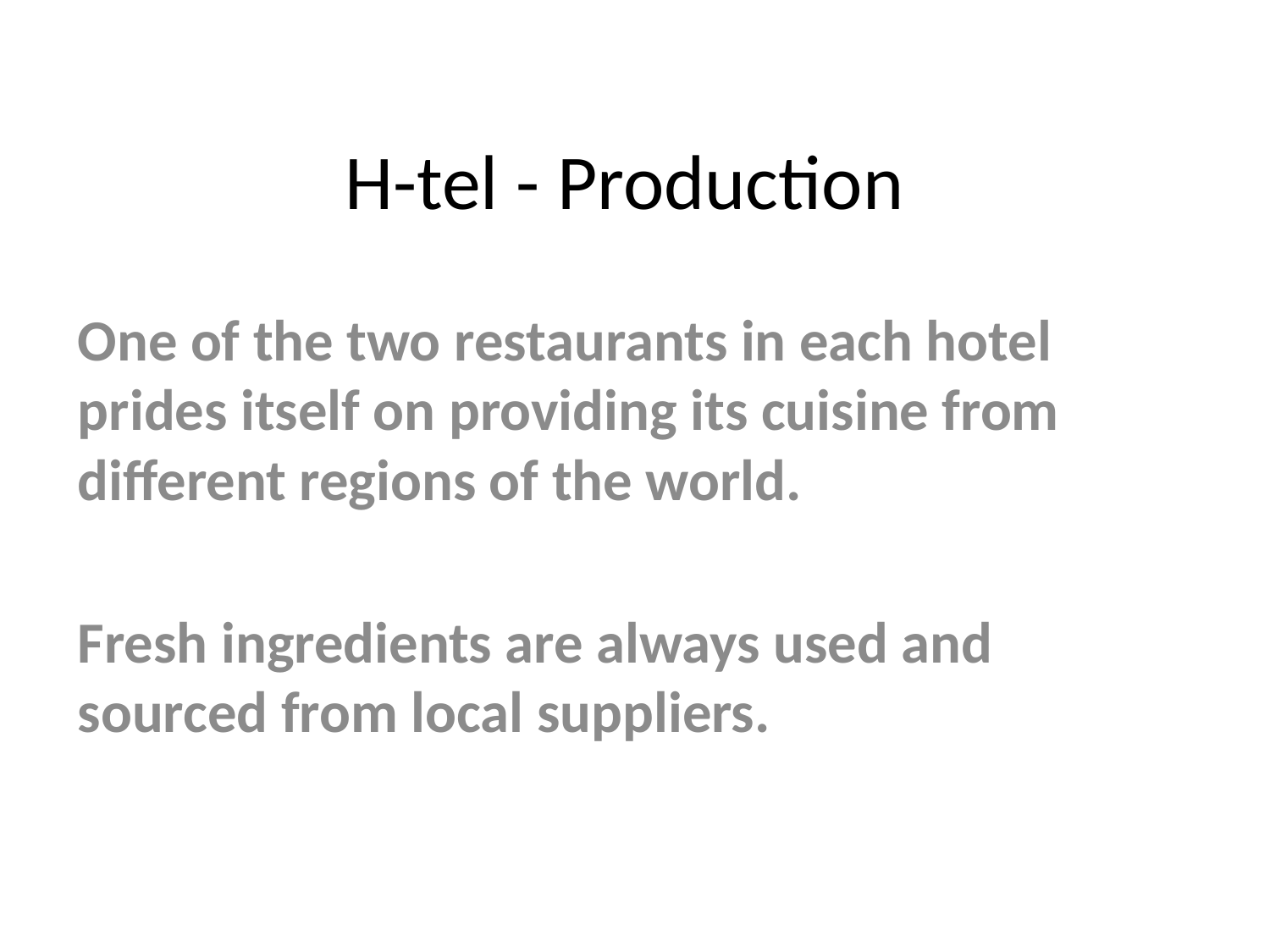

# H-tel - Production
One of the two restaurants in each hotel prides itself on providing its cuisine from different regions of the world.

Fresh ingredients are always used and sourced from local suppliers.